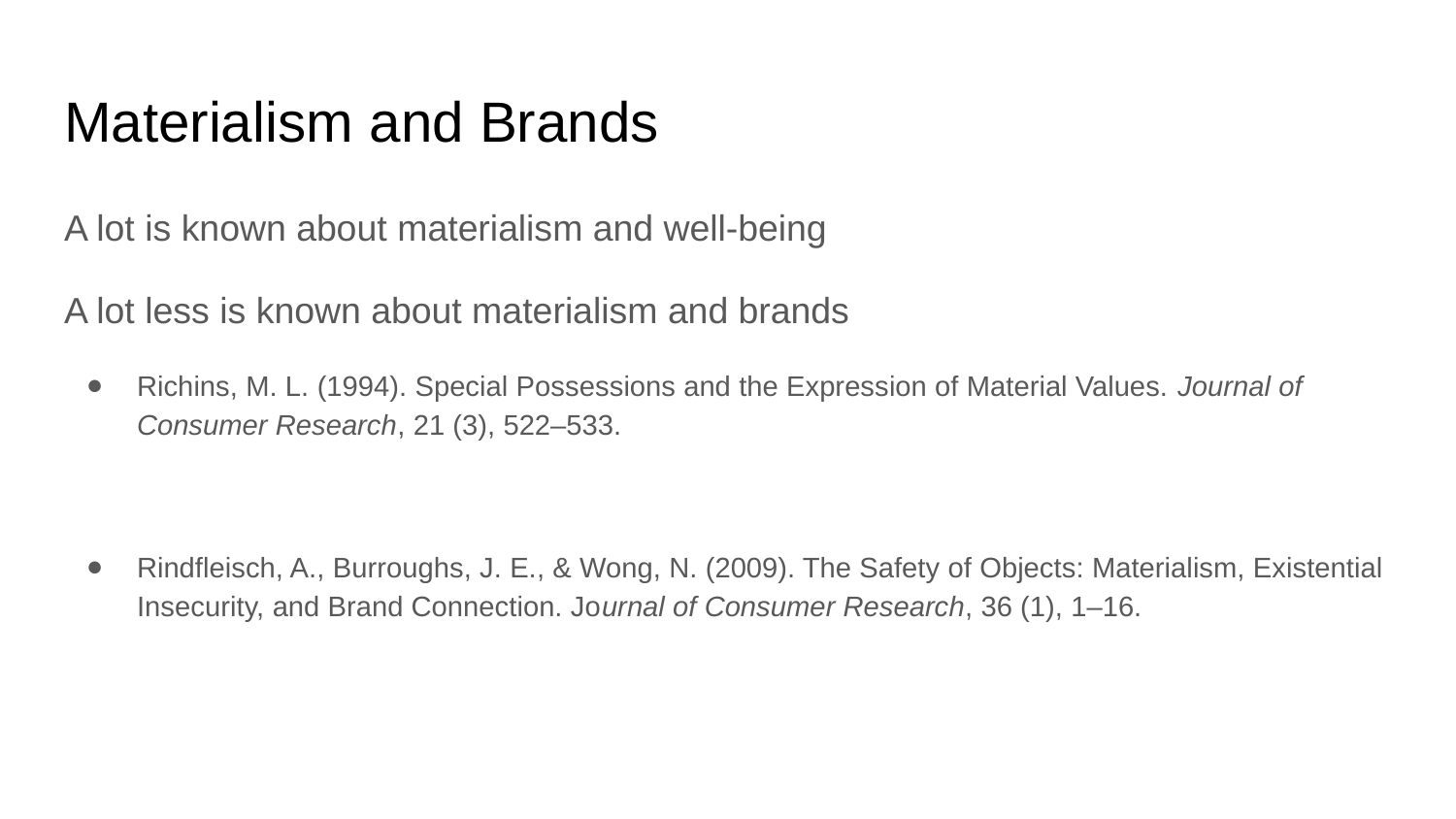

# Materialism and Brands
A lot is known about materialism and well-being
A lot less is known about materialism and brands
Richins, M. L. (1994). Special Possessions and the Expression of Material Values. Journal of Consumer Research, 21 (3), 522–533.

Rindfleisch, A., Burroughs, J. E., & Wong, N. (2009). The Safety of Objects: Materialism, Existential Insecurity, and Brand Connection. Journal of Consumer Research, 36 (1), 1–16.